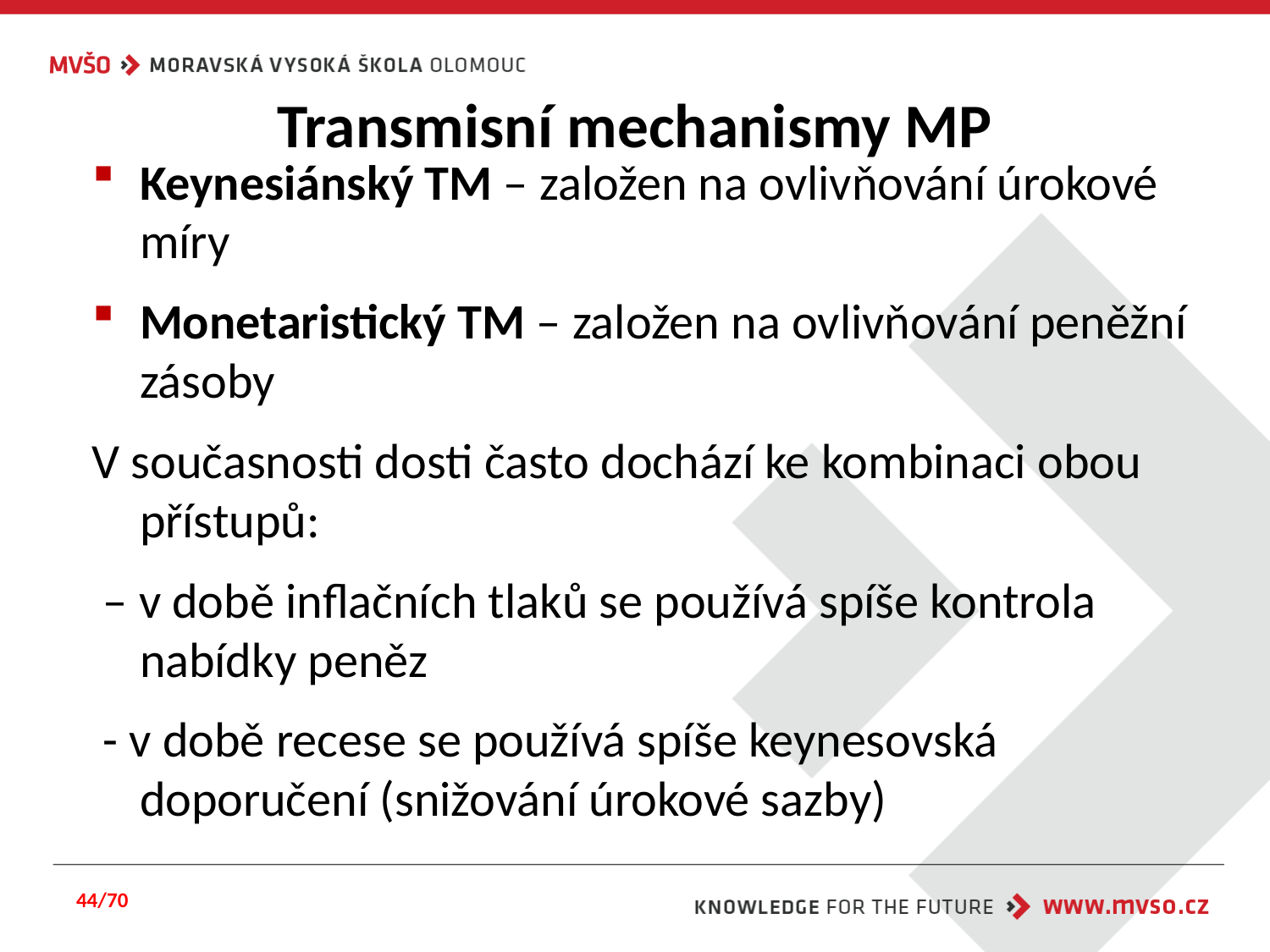

# Transmisní mechanismy MP
Keynesiánský TM – založen na ovlivňování úrokové míry
Monetaristický TM – založen na ovlivňování peněžní zásoby
V současnosti dosti často dochází ke kombinaci obou přístupů:
 – v době inflačních tlaků se používá spíše kontrola nabídky peněz
 - v době recese se používá spíše keynesovská doporučení (snižování úrokové sazby)

44/70